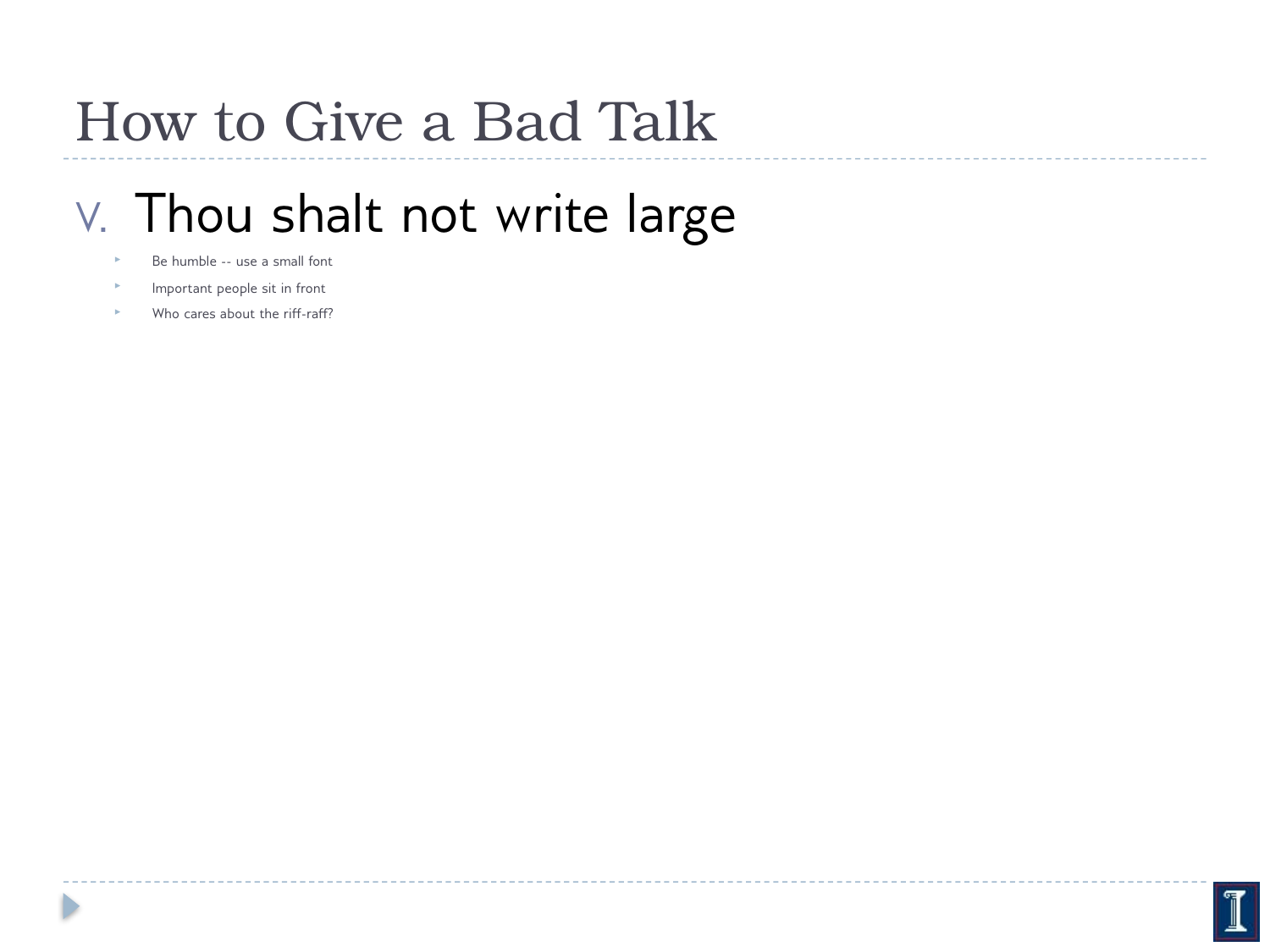

# How to Give a Bad Talk
Thou shalt not write large
Be humble -- use a small font
Important people sit in front
Who cares about the riff-raff?